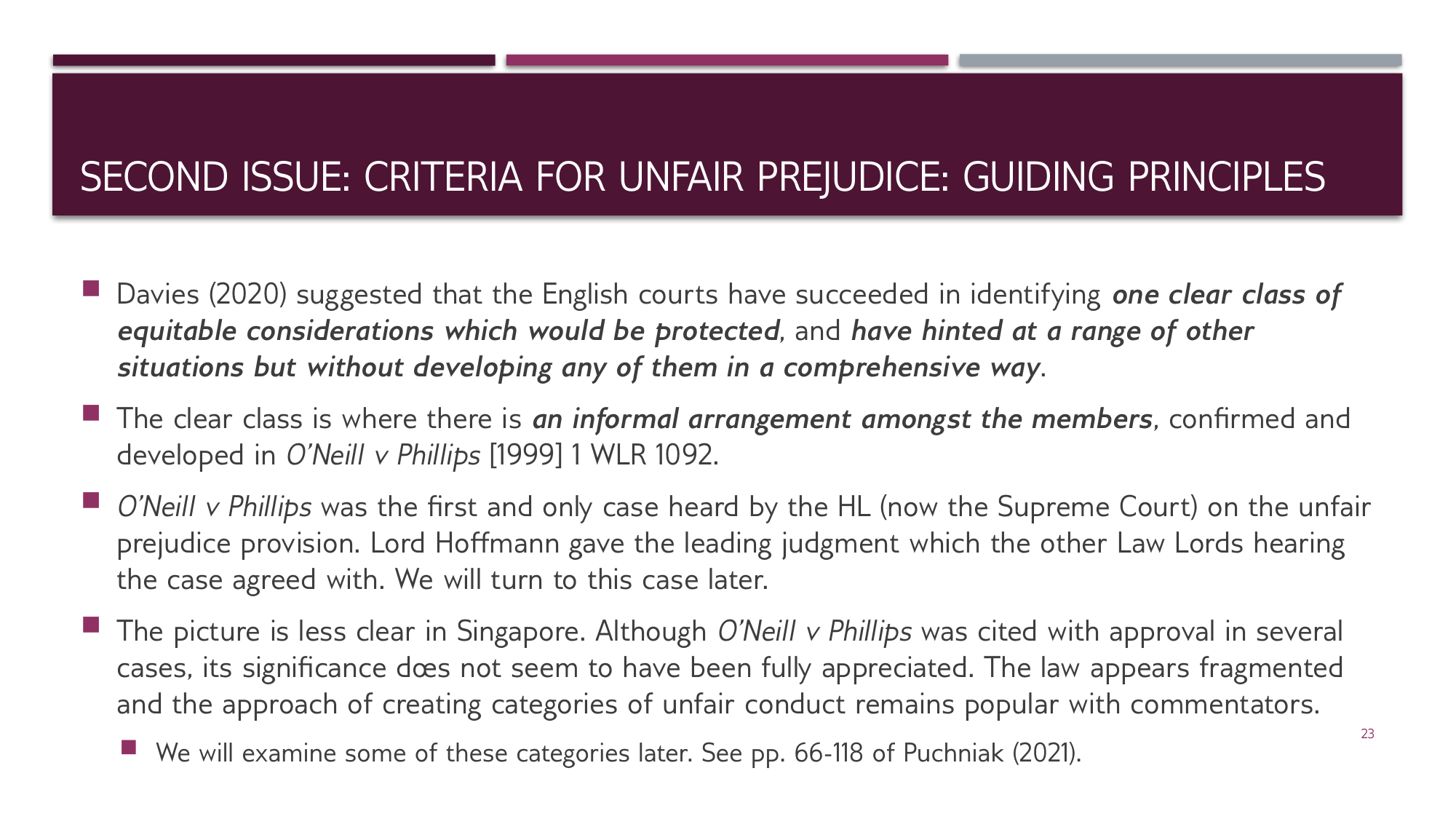

# SECOND ISSUE: Criteria for unfair PREJUDICE: guiding principles
Davies (2020) suggested that the English courts have succeeded in identifying one clear class of equitable considerations which would be protected, and have hinted at a range of other situations but without developing any of them in a comprehensive way.
The clear class is where there is an informal arrangement amongst the members, confirmed and developed in O’Neill v Phillips [1999] 1 WLR 1092.
O’Neill v Phillips was the first and only case heard by the HL (now the Supreme Court) on the unfair prejudice provision. Lord Hoffmann gave the leading judgment which the other Law Lords hearing the case agreed with. We will turn to this case later.
The picture is less clear in Singapore. Although O’Neill v Phillips was cited with approval in several cases, its significance does not seem to have been fully appreciated. The law appears fragmented and the approach of creating categories of unfair conduct remains popular with commentators.
We will examine some of these categories later. See pp. 66-118 of Puchniak (2021).
23